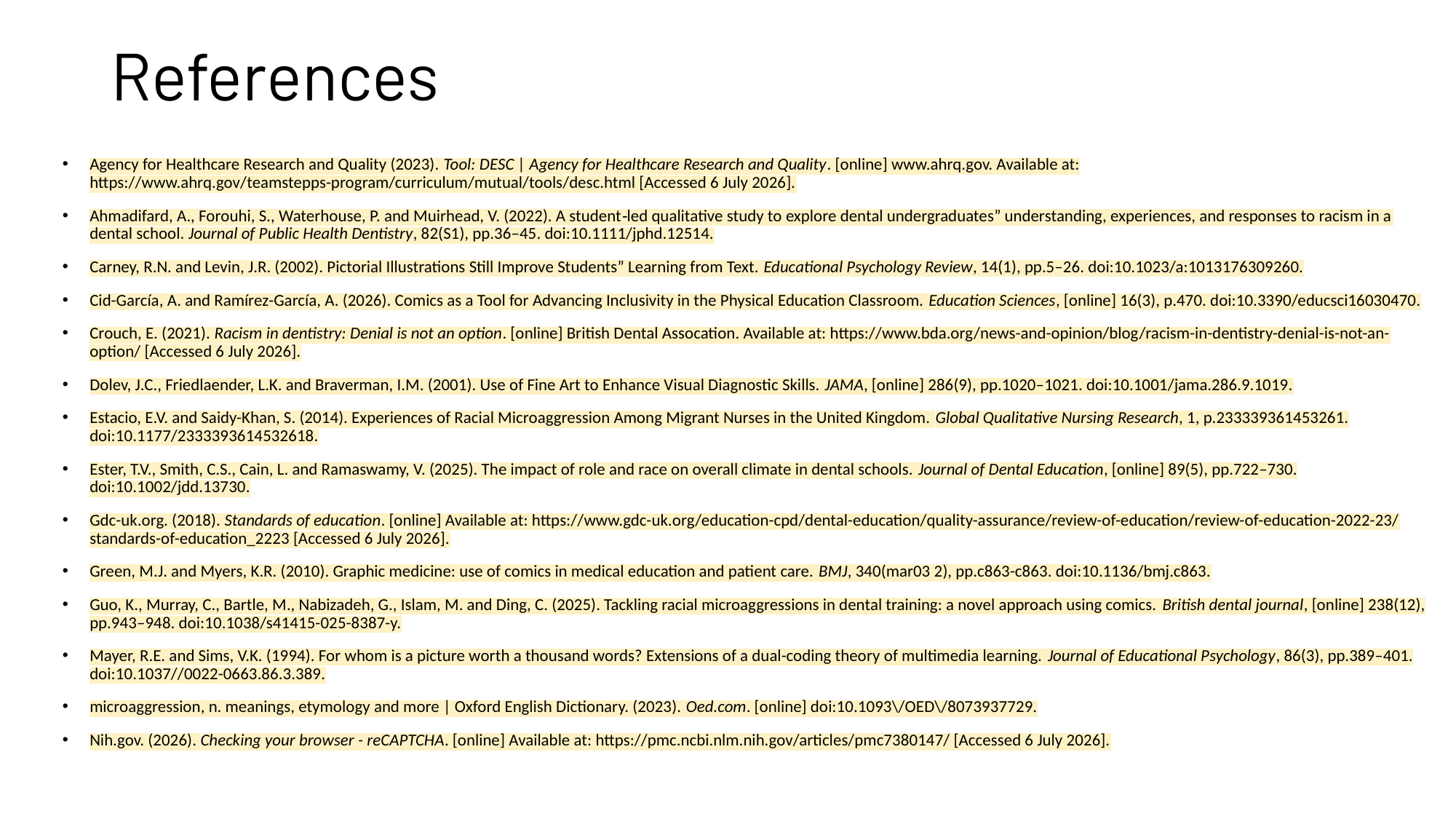

# References
Agency for Healthcare Research and Quality (2023). Tool: DESC | Agency for Healthcare Research and Quality. [online] www.ahrq.gov. Available at: https://www.ahrq.gov/teamstepps-program/curriculum/mutual/tools/desc.html [Accessed 6 July 2026].
Ahmadifard, A., Forouhi, S., Waterhouse, P. and Muirhead, V. (2022). A student‐led qualitative study to explore dental undergraduates” understanding, experiences, and responses to racism in a dental school. Journal of Public Health Dentistry, 82(S1), pp.36–45. doi:10.1111/jphd.12514.
Carney, R.N. and Levin, J.R. (2002). Pictorial Illustrations Still Improve Students” Learning from Text. Educational Psychology Review, 14(1), pp.5–26. doi:10.1023/a:1013176309260.
Cid-García, A. and Ramírez-García, A. (2026). Comics as a Tool for Advancing Inclusivity in the Physical Education Classroom. Education Sciences, [online] 16(3), p.470. doi:10.3390/educsci16030470.
Crouch, E. (2021). Racism in dentistry: Denial is not an option. [online] British Dental Assocation. Available at: https://www.bda.org/news-and-opinion/blog/racism-in-dentistry-denial-is-not-an-option/ [Accessed 6 July 2026].
Dolev, J.C., Friedlaender, L.K. and Braverman, I.M. (2001). Use of Fine Art to Enhance Visual Diagnostic Skills. JAMA, [online] 286(9), pp.1020–1021. doi:10.1001/jama.286.9.1019.
Estacio, E.V. and Saidy-Khan, S. (2014). Experiences of Racial Microaggression Among Migrant Nurses in the United Kingdom. Global Qualitative Nursing Research, 1, p.233339361453261. doi:10.1177/2333393614532618.
Ester, T.V., Smith, C.S., Cain, L. and Ramaswamy, V. (2025). The impact of role and race on overall climate in dental schools. Journal of Dental Education, [online] 89(5), pp.722–730. doi:10.1002/jdd.13730.
Gdc-uk.org. (2018). Standards of education. [online] Available at: https://www.gdc-uk.org/education-cpd/dental-education/quality-assurance/review-of-education/review-of-education-2022-23/standards-of-education_2223 [Accessed 6 July 2026].
Green, M.J. and Myers, K.R. (2010). Graphic medicine: use of comics in medical education and patient care. BMJ, 340(mar03 2), pp.c863-c863. doi:10.1136/bmj.c863.
Guo, K., Murray, C., Bartle, M., Nabizadeh, G., Islam, M. and Ding, C. (2025). Tackling racial microaggressions in dental training: a novel approach using comics. British dental journal, [online] 238(12), pp.943–948. doi:10.1038/s41415-025-8387-y.
Mayer, R.E. and Sims, V.K. (1994). For whom is a picture worth a thousand words? Extensions of a dual-coding theory of multimedia learning. Journal of Educational Psychology, 86(3), pp.389–401. doi:10.1037//0022-0663.86.3.389.
microaggression, n. meanings, etymology and more | Oxford English Dictionary. (2023). Oed.com. [online] doi:10.1093\/OED\/8073937729.
Nih.gov. (2026). Checking your browser - reCAPTCHA. [online] Available at: https://pmc.ncbi.nlm.nih.gov/articles/pmc7380147/ [Accessed 6 July 2026].